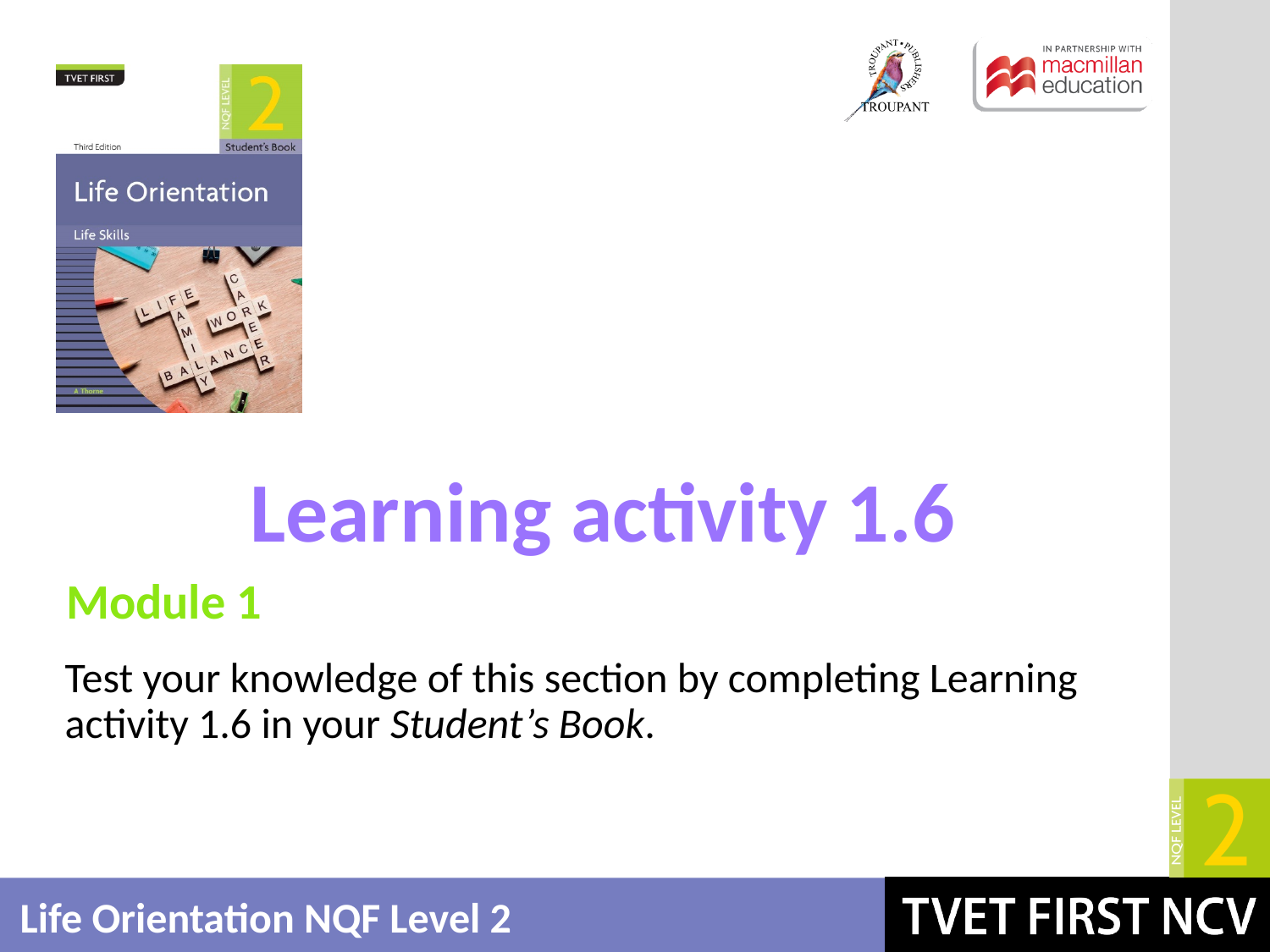

# Learning activity 1.6
Module 1
Test your knowledge of this section by completing Learning activity 1.6 in your Student’s Book.